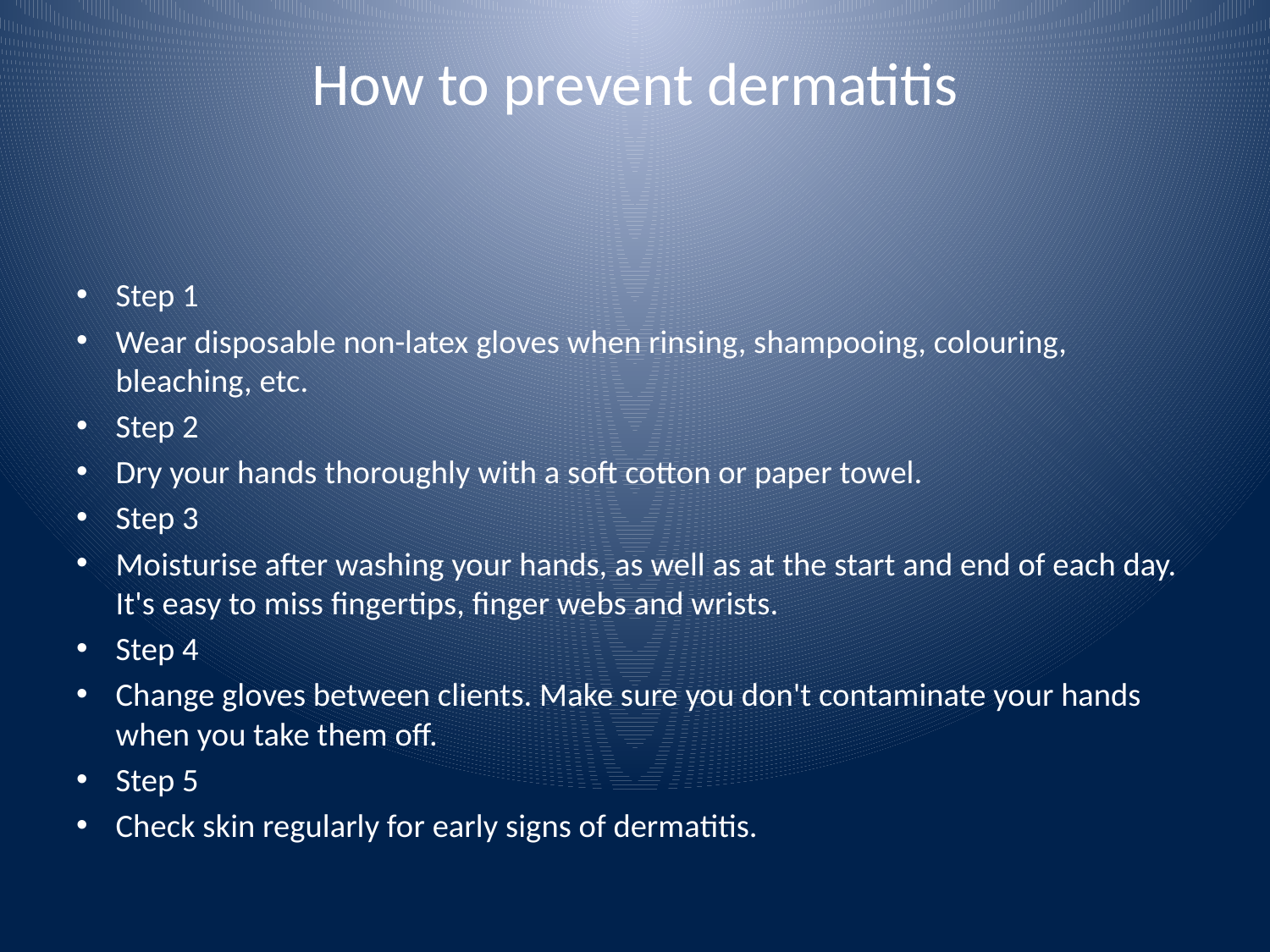

# How to prevent dermatitis

Step 1
Wear disposable non-latex gloves when rinsing, shampooing, colouring, bleaching, etc.
Step 2
Dry your hands thoroughly with a soft cotton or paper towel.
Step 3
Moisturise after washing your hands, as well as at the start and end of each day. It's easy to miss fingertips, finger webs and wrists.
Step 4
Change gloves between clients. Make sure you don't contaminate your hands when you take them off.
Step 5
Check skin regularly for early signs of dermatitis.